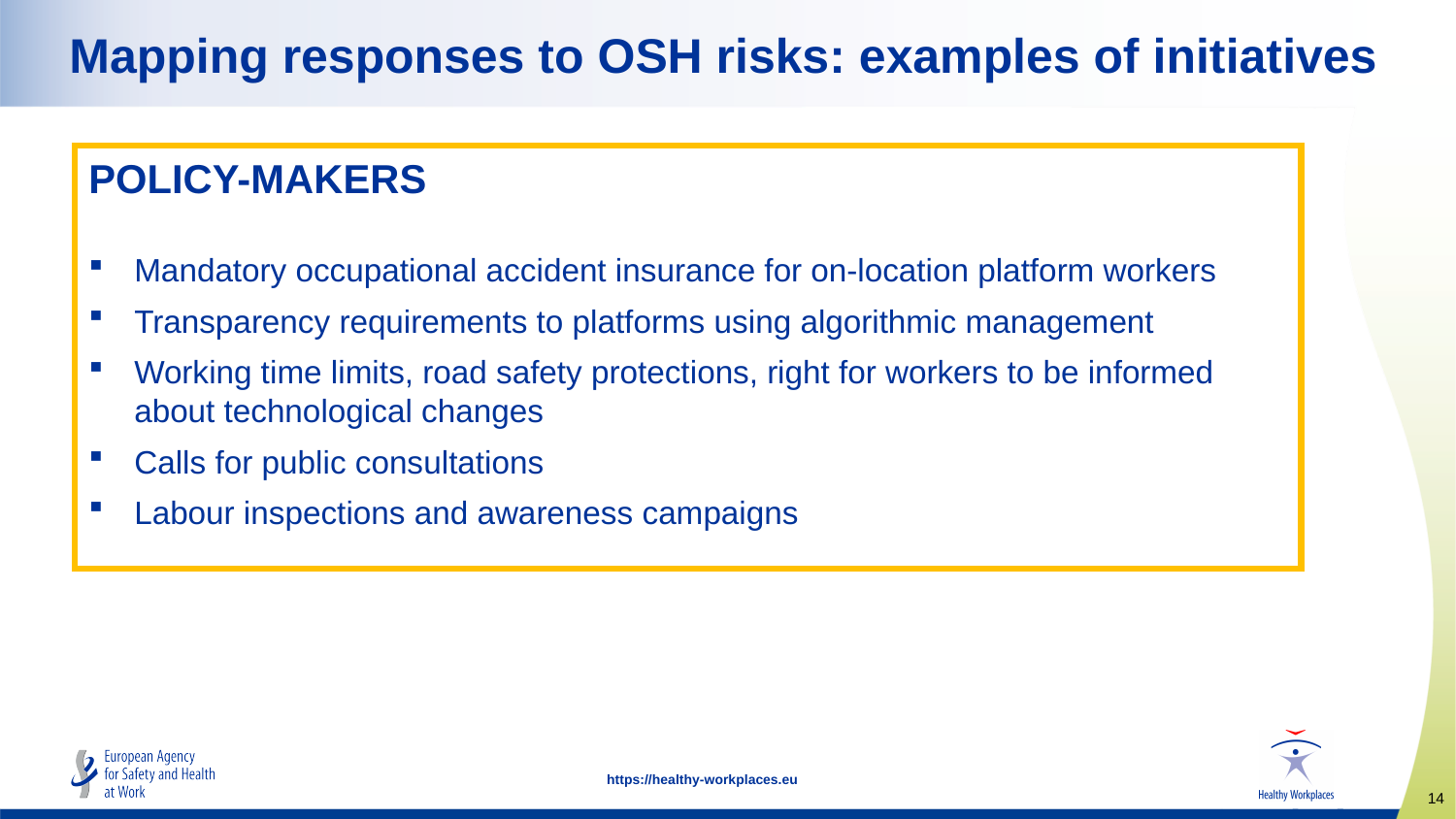

Mapping responses to OSH risks: examples of initiatives
POLICY-MAKERS

Mandatory occupational accident insurance for on-location platform workers
Transparency requirements to platforms using algorithmic management
Working time limits, road safety protections, right for workers to be informed about technological changes
Calls for public consultations
Labour inspections and awareness campaigns